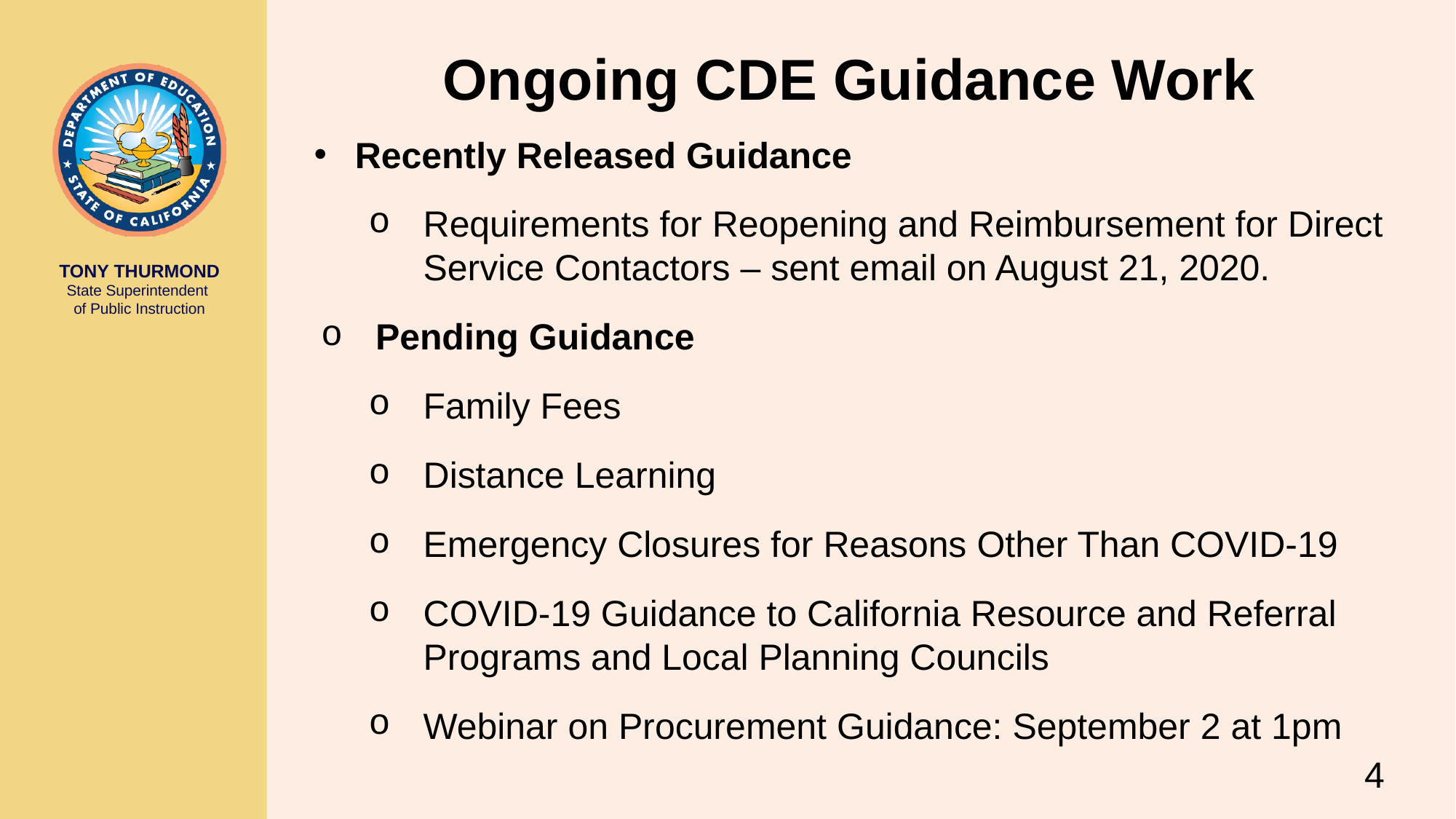

# Ongoing CDE Guidance Work
Recently Released Guidance
Requirements for Reopening and Reimbursement for Direct Service Contactors – sent email on August 21, 2020.
Pending Guidance
Family Fees
Distance Learning
Emergency Closures for Reasons Other Than COVID-19
COVID-19 Guidance to California Resource and Referral Programs and Local Planning Councils
  Webinar on Procurement Guidance: September 2 at 1pm
4